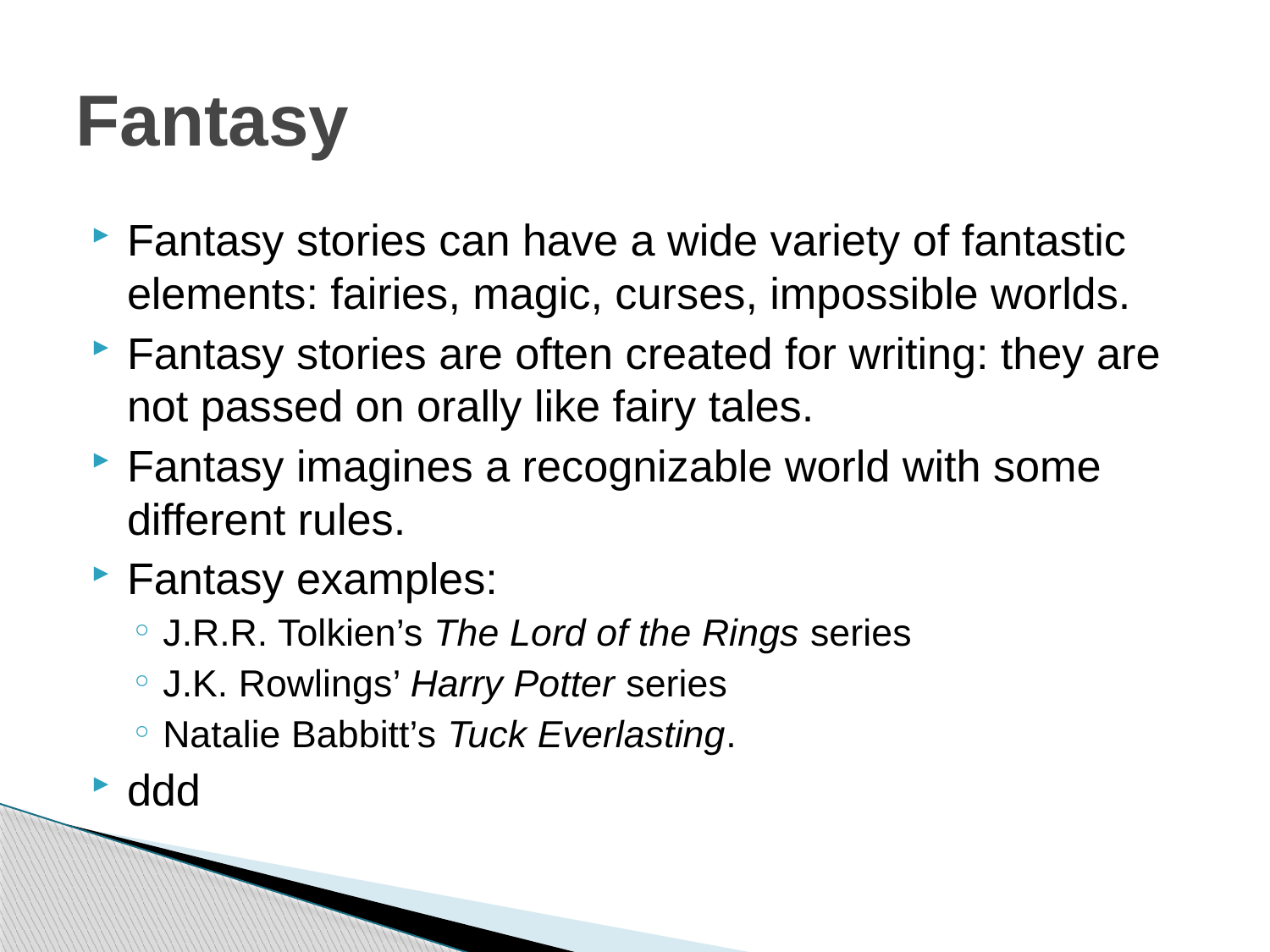

# Fantasy
Fantasy stories can have a wide variety of fantastic elements: fairies, magic, curses, impossible worlds.
Fantasy stories are often created for writing: they are not passed on orally like fairy tales.
Fantasy imagines a recognizable world with some different rules.
Fantasy examples:
J.R.R. Tolkien’s The Lord of the Rings series
J.K. Rowlings’ Harry Potter series
Natalie Babbitt’s Tuck Everlasting.
ddd